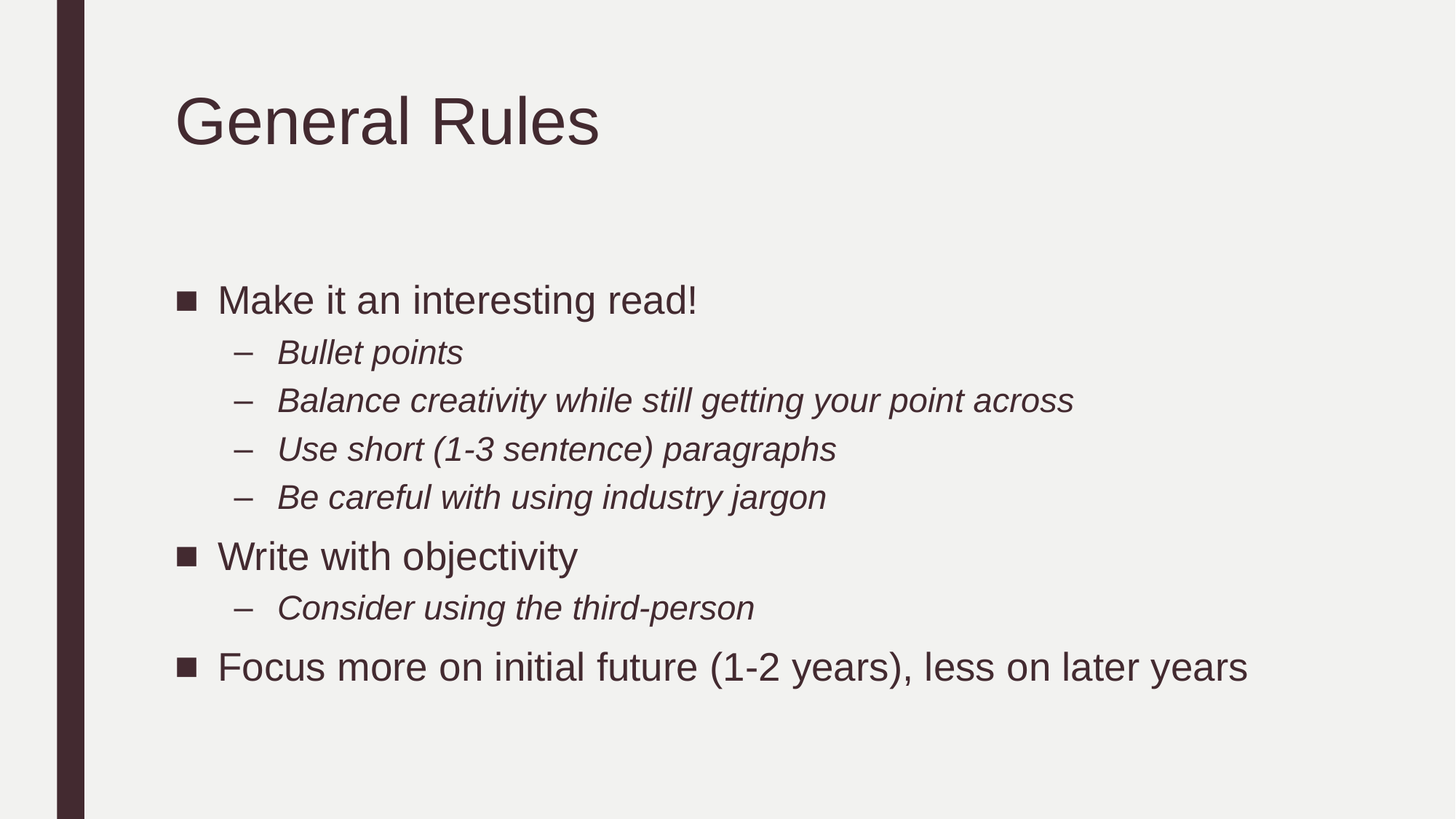

# General Rules
Make it an interesting read!
Bullet points
Balance creativity while still getting your point across
Use short (1-3 sentence) paragraphs
Be careful with using industry jargon
Write with objectivity
Consider using the third-person
Focus more on initial future (1-2 years), less on later years